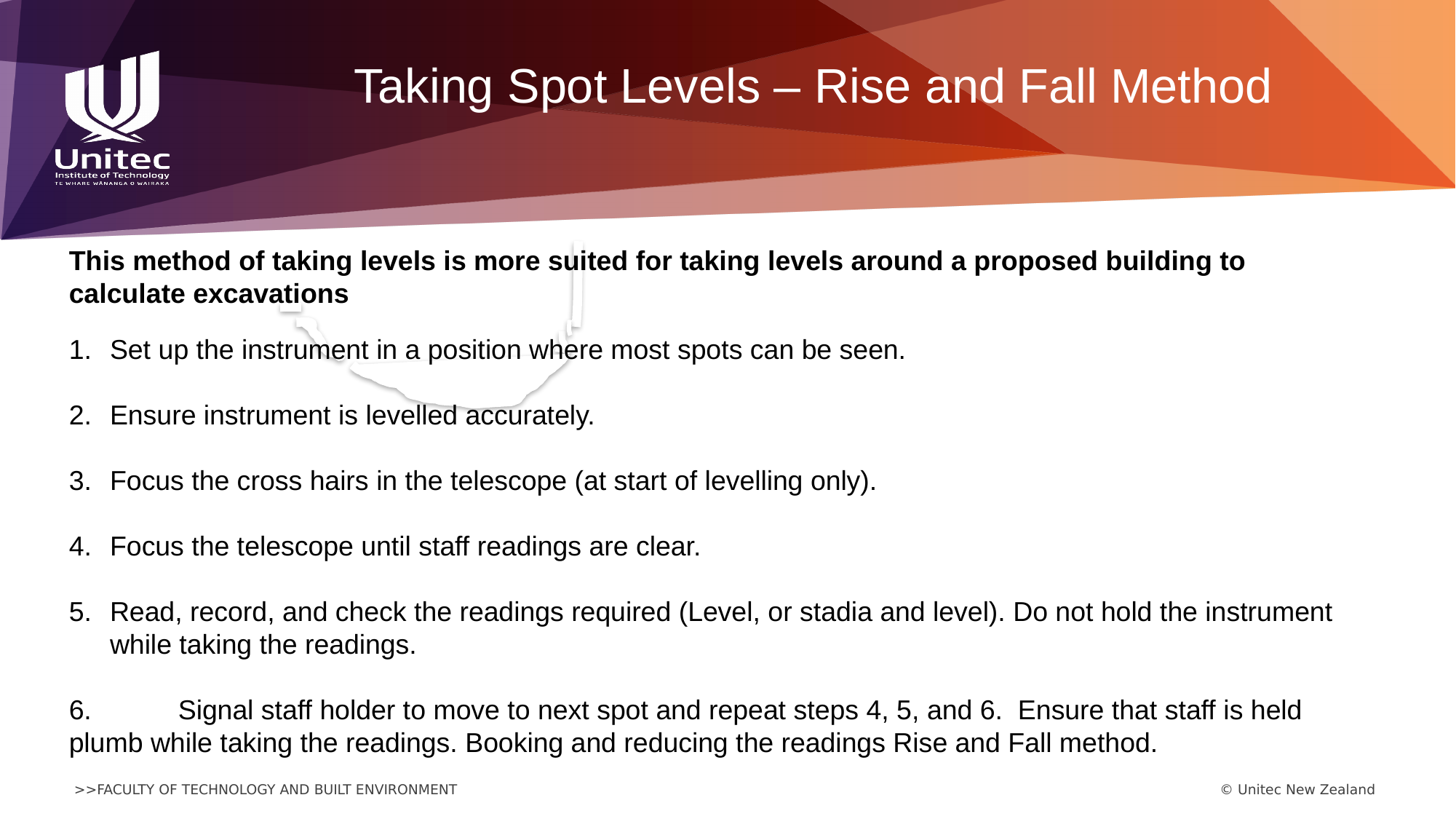

Taking Spot Levels – Rise and Fall Method
This method of taking levels is more suited for taking levels around a proposed building to calculate excavations

Set up the instrument in a position where most spots can be seen.

Ensure instrument is levelled accurately.

Focus the cross hairs in the telescope (at start of levelling only).

Focus the telescope until staff readings are clear.

Read, record, and check the readings required (Level, or stadia and level). Do not hold the instrument while taking the readings.

6.	Signal staff holder to move to next spot and repeat steps 4, 5, and 6.  Ensure that staff is held plumb while taking the readings. Booking and reducing the readings Rise and Fall method.

© Unitec New Zealand